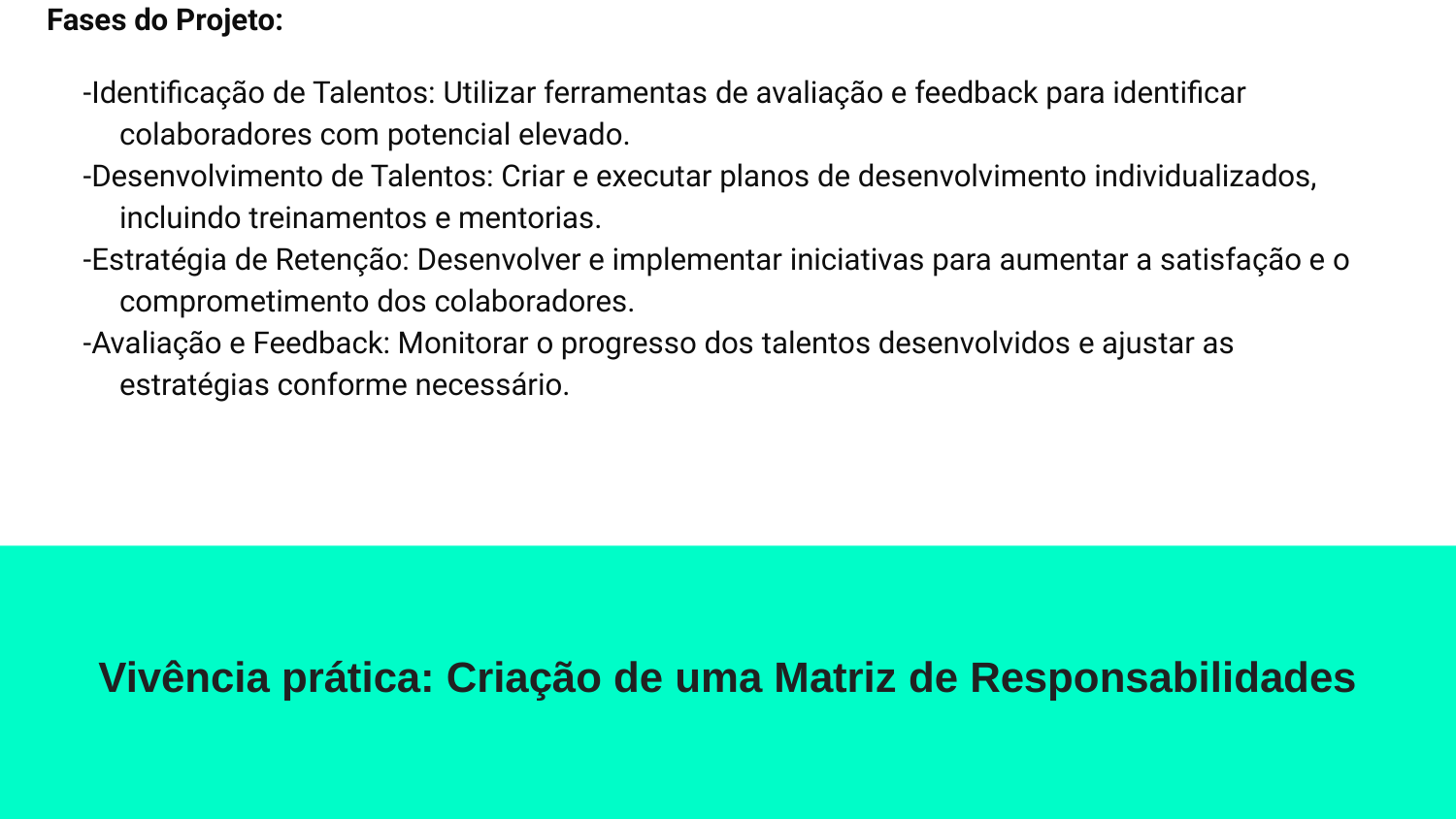

# Fases do Projeto:
-Identificação de Talentos: Utilizar ferramentas de avaliação e feedback para identificar colaboradores com potencial elevado.
-Desenvolvimento de Talentos: Criar e executar planos de desenvolvimento individualizados, incluindo treinamentos e mentorias.
-Estratégia de Retenção: Desenvolver e implementar iniciativas para aumentar a satisfação e o comprometimento dos colaboradores.
-Avaliação e Feedback: Monitorar o progresso dos talentos desenvolvidos e ajustar as estratégias conforme necessário.

Vivência prática: Criação de uma Matriz de Responsabilidades